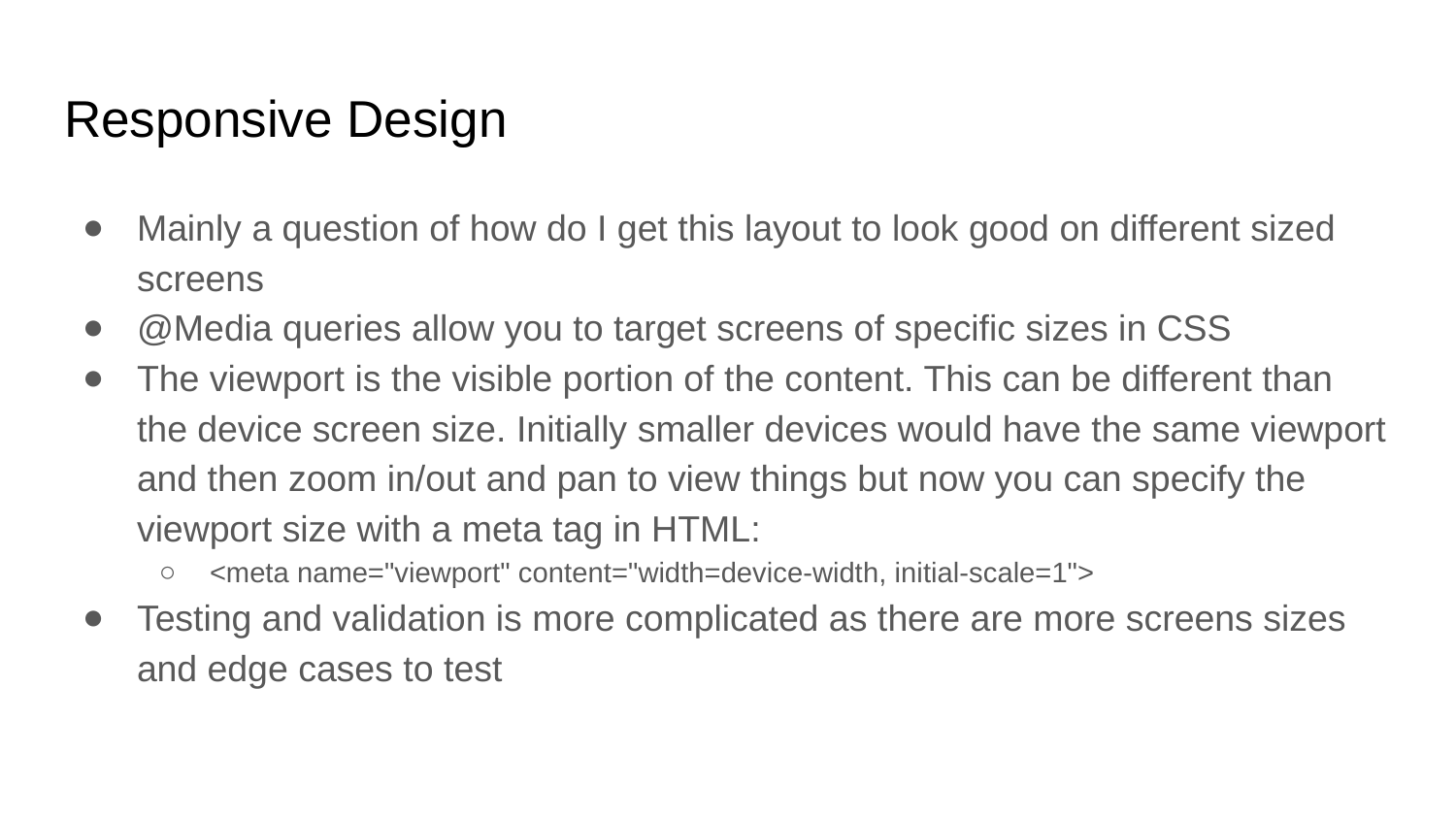

# Responsive Design
Mainly a question of how do I get this layout to look good on different sized screens
@Media queries allow you to target screens of specific sizes in CSS
The viewport is the visible portion of the content. This can be different than the device screen size. Initially smaller devices would have the same viewport and then zoom in/out and pan to view things but now you can specify the viewport size with a meta tag in HTML:
<meta name="viewport" content="width=device-width, initial-scale=1">
Testing and validation is more complicated as there are more screens sizes and edge cases to test